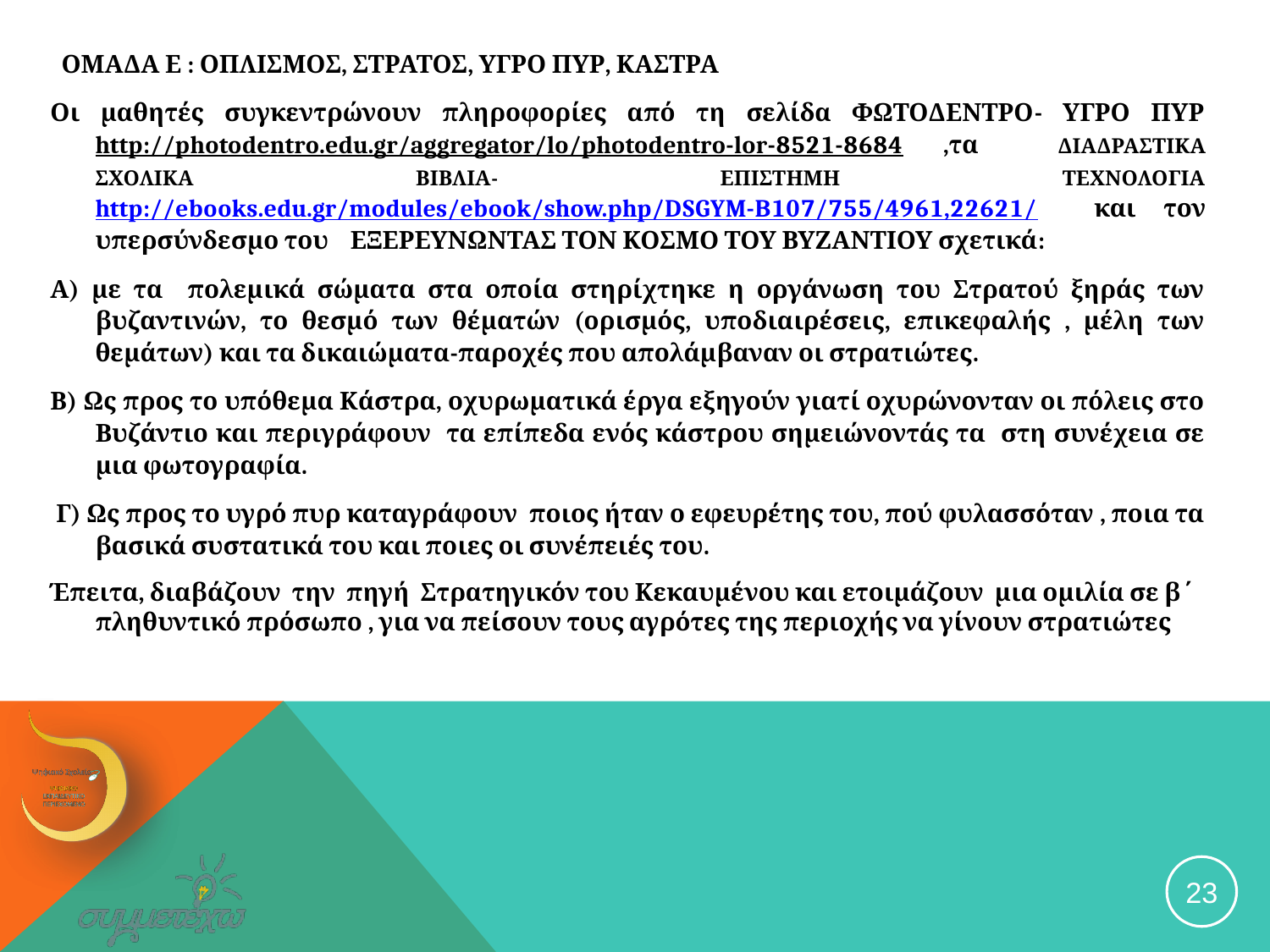

ΟΜΑΔΑ Ε : ΟΠΛΙΣΜΟΣ, ΣΤΡΑΤΟΣ, ΥΓΡΟ ΠΥΡ, ΚΑΣΤΡΑ
Οι μαθητές συγκεντρώνουν πληροφορίες από τη σελίδα ΦΩΤΟΔΕΝΤΡΟ- ΥΓΡΟ ΠΥΡ http://photodentro.edu.gr/aggregator/lo/photodentro-lor-8521-8684 ,τα  ΔΙΑΔΡΑΣΤΙΚΑ ΣΧΟΛΙΚΑ ΒΙΒΛΙΑ- ΕΠΙΣΤΗΜΗ ΤΕΧΝΟΛΟΓΙΑ http://ebooks.edu.gr/modules/ebook/show.php/DSGYM-B107/755/4961,22621/  και τον υπερσύνδεσμο του    ΕΞΕΡΕΥΝΩΝΤΑΣ ΤΟΝ ΚΟΣΜΟ ΤΟΥ ΒΥΖΑΝΤΙΟΥ σχετικά:
Α) με τα  πολεμικά σώματα στα οποία στηρίχτηκε η οργάνωση του Στρατού ξηράς των βυζαντινών, το θεσμό των θέματών (ορισμός, υποδιαιρέσεις, επικεφαλής , μέλη των θεμάτων) και τα δικαιώματα-παροχές που απολάμβαναν οι στρατιώτες.
Β) Ως προς το υπόθεμα Κάστρα, οχυρωματικά έργα εξηγούν γιατί οχυρώνονταν οι πόλεις στο Βυζάντιο και περιγράφουν  τα επίπεδα ενός κάστρου σημειώνοντάς τα  στη συνέχεια σε μια φωτογραφία.
 Γ) Ως προς το υγρό πυρ καταγράφουν  ποιος ήταν ο εφευρέτης του, πού φυλασσόταν , ποια τα βασικά συστατικά του και ποιες οι συνέπειές του.
Έπειτα, διαβάζουν  την  πηγή  Στρατηγικόν του Κεκαυμένου και ετοιμάζουν  μια ομιλία σε β΄ πληθυντικό πρόσωπο , για να πείσουν τους αγρότες της περιοχής να γίνουν στρατιώτες

23